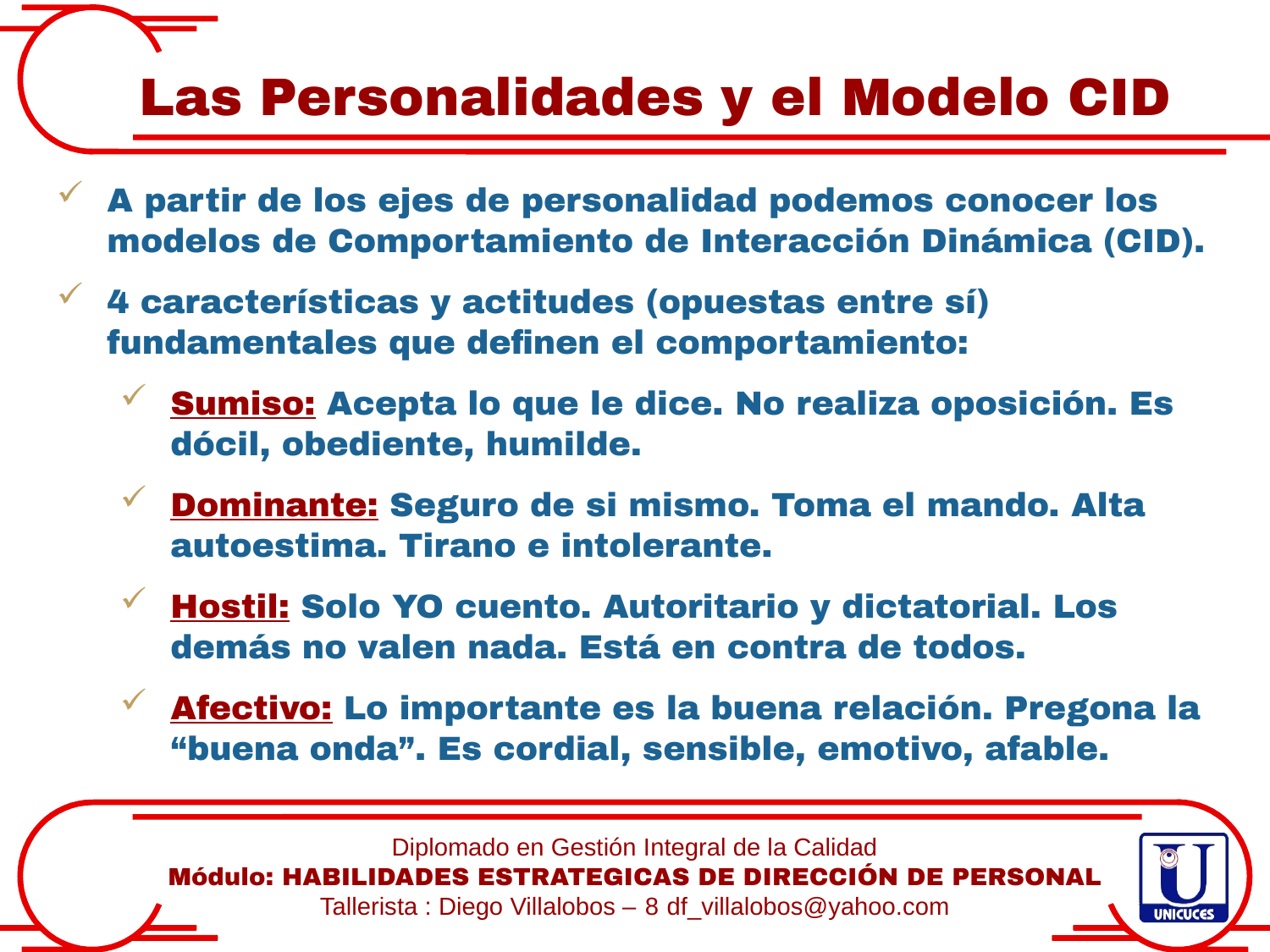

Las Personalidades y el Modelo CID
A partir de los ejes de personalidad podemos conocer los modelos de Comportamiento de Interacción Dinámica (CID).
4 características y actitudes (opuestas entre sí) fundamentales que definen el comportamiento:
Sumiso: Acepta lo que le dice. No realiza oposición. Es dócil, obediente, humilde.
Dominante: Seguro de si mismo. Toma el mando. Alta autoestima. Tirano e intolerante.
Hostil: Solo YO cuento. Autoritario y dictatorial. Los demás no valen nada. Está en contra de todos.
Afectivo: Lo importante es la buena relación. Pregona la “buena onda”. Es cordial, sensible, emotivo, afable.